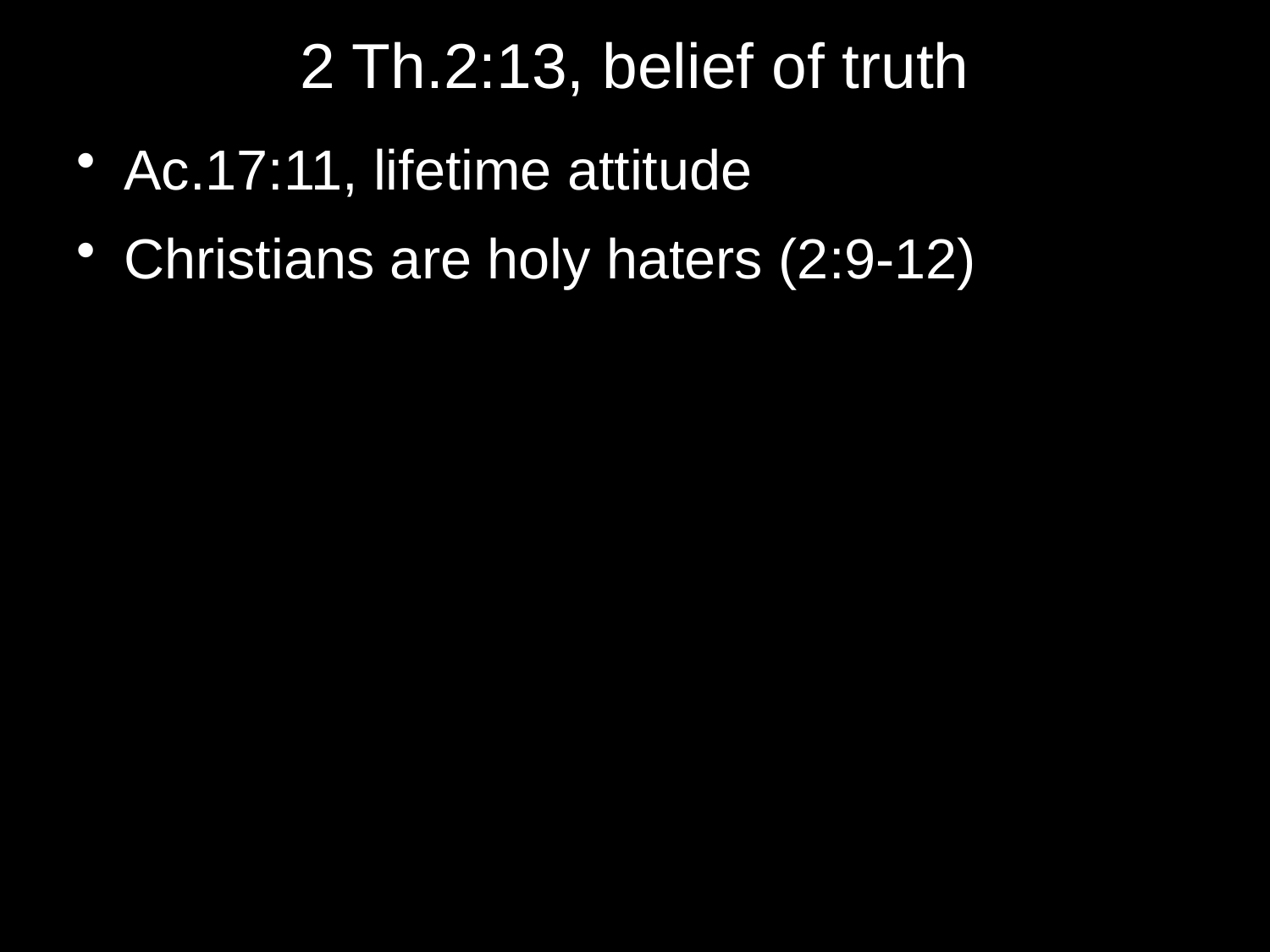

# 2 Th.2:13, belief of truth
Ac.17:11, lifetime attitude
Christians are holy haters (2:9-12)